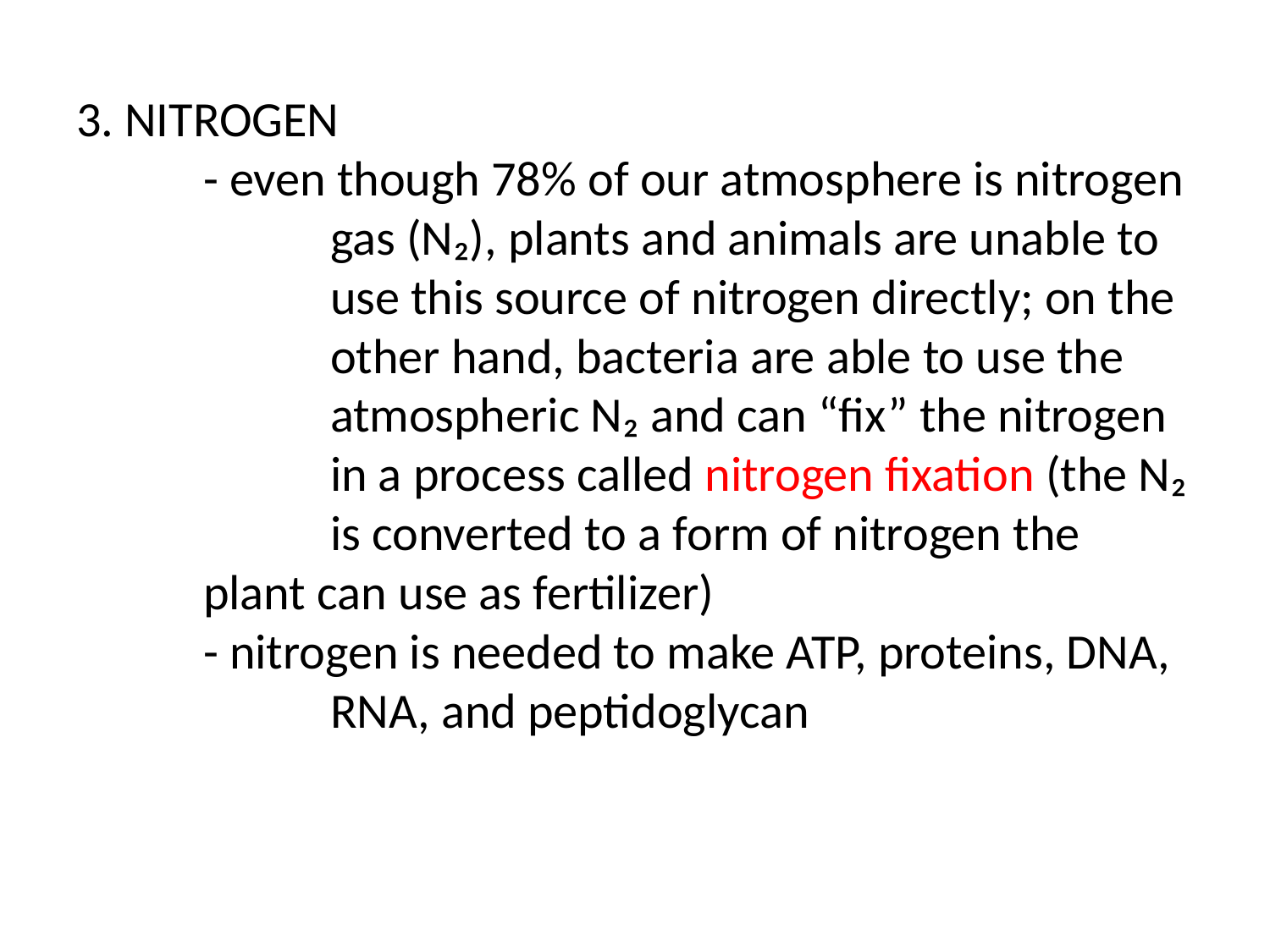

# 3. NITROGEN - even though 78% of our atmosphere is nitrogen 		gas (N₂), plants and animals are unable to 		use this source of nitrogen directly; on the 		other hand, bacteria are able to use the 		atmospheric N₂ and can “fix” the nitrogen 		in a process called nitrogen fixation (the N₂ 		is converted to a form of nitrogen the 		plant can use as fertilizer) - nitrogen is needed to make ATP, proteins, DNA, RNA, and peptidoglycan